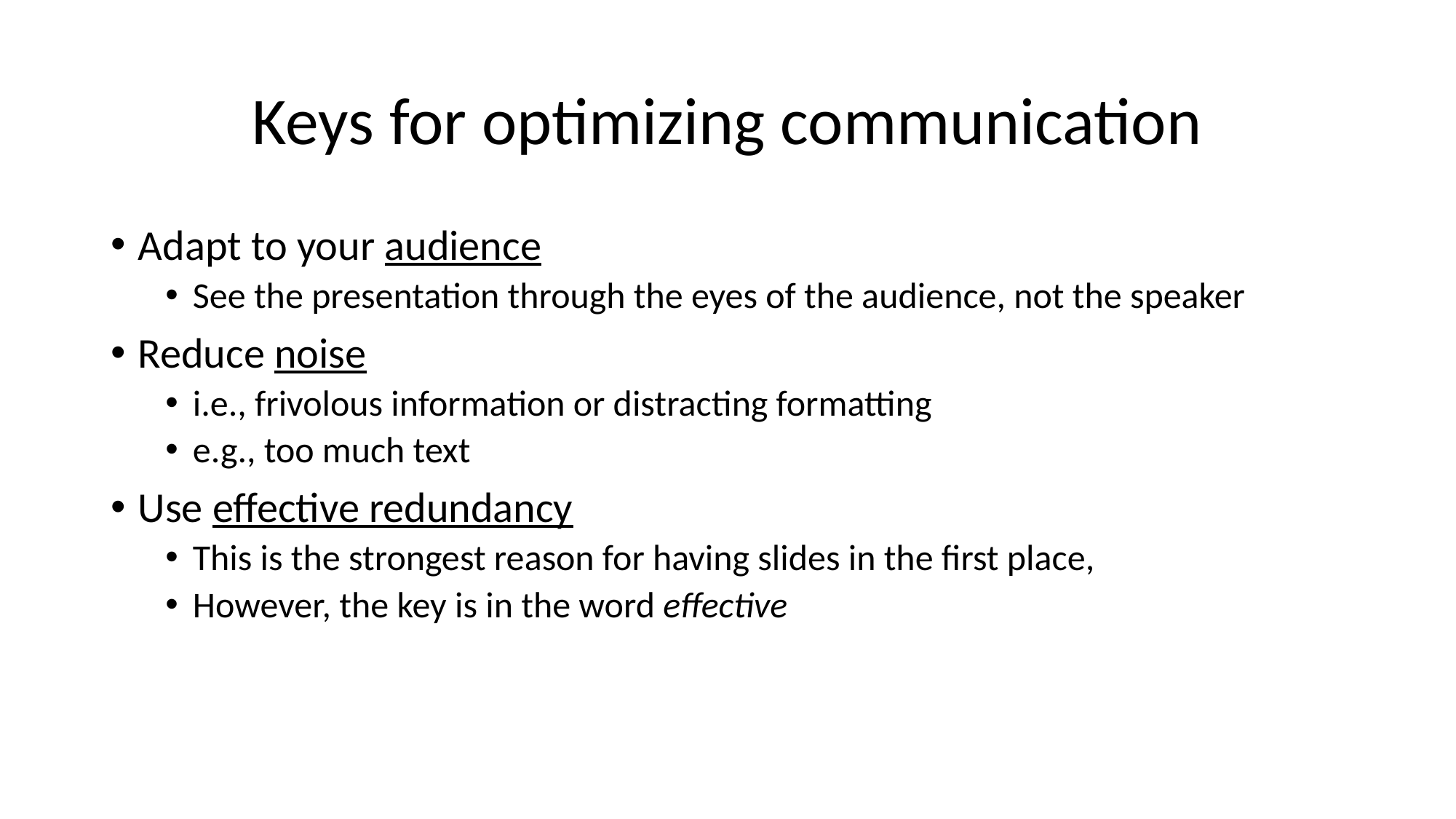

# Keys for optimizing communication
Adapt to your audience
See the presentation through the eyes of the audience, not the speaker
Reduce noise
i.e., frivolous information or distracting formatting
e.g., too much text
Use effective redundancy
This is the strongest reason for having slides in the first place,
However, the key is in the word effective